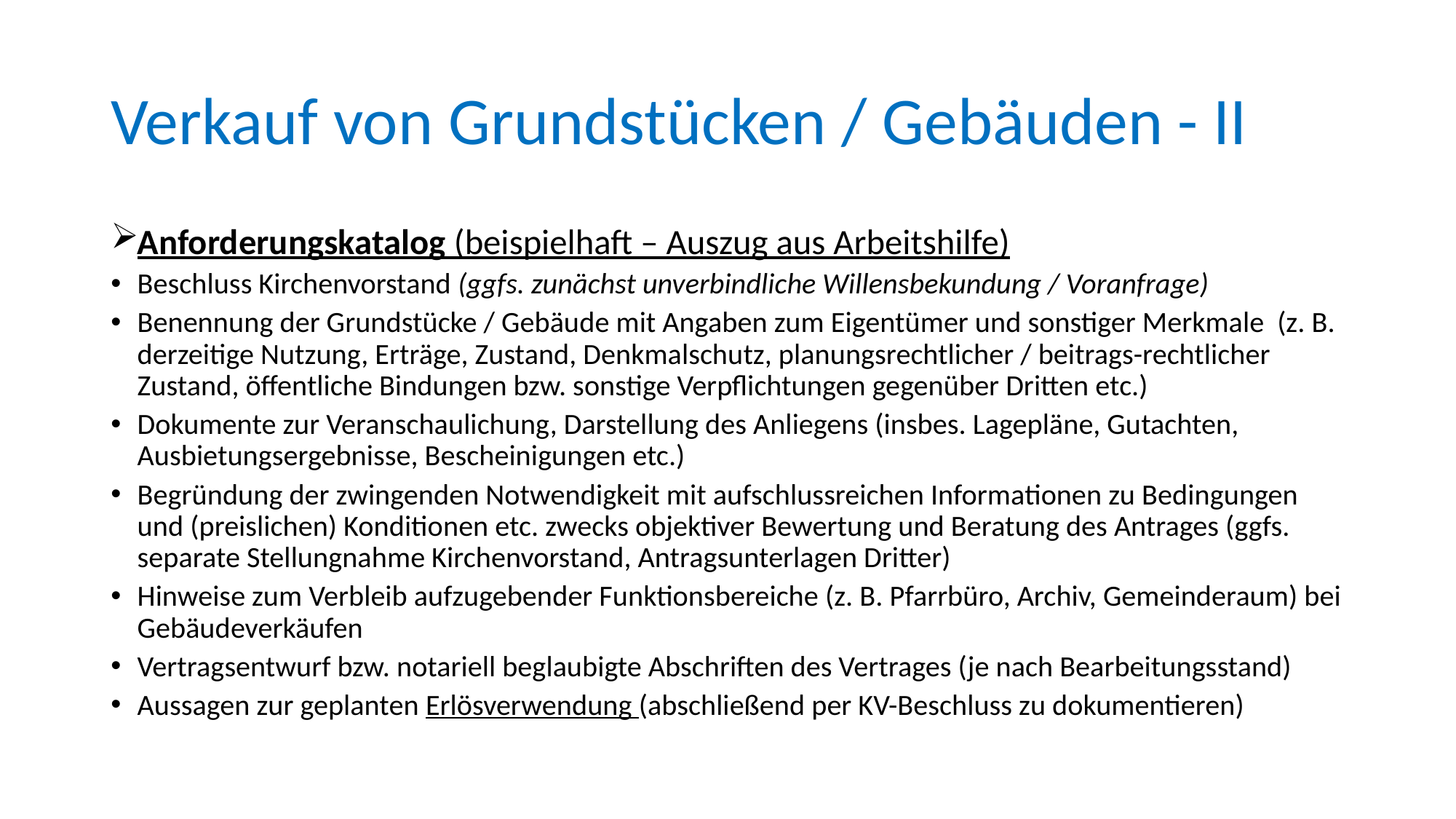

# Verkauf von Grundstücken / Gebäuden - II
Anforderungskatalog (beispielhaft – Auszug aus Arbeitshilfe)
Beschluss Kirchenvorstand (ggfs. zunächst unverbindliche Willensbekundung / Voranfrage)
Benennung der Grundstücke / Gebäude mit Angaben zum Eigentümer und sonstiger Merkmale  (z. B. derzeitige Nutzung, Erträge, Zustand, Denkmalschutz, planungsrechtlicher / beitrags-rechtlicher Zustand, öffentliche Bindungen bzw. sonstige Verpflichtungen gegenüber Dritten etc.)
Dokumente zur Veranschaulichung, Darstellung des Anliegens (insbes. Lagepläne, Gutachten, Ausbietungsergebnisse, Bescheinigungen etc.)
Begründung der zwingenden Notwendigkeit mit aufschlussreichen Informationen zu Bedingungen und (preislichen) Konditionen etc. zwecks objektiver Bewertung und Beratung des Antrages (ggfs. separate Stellungnahme Kirchenvorstand, Antragsunterlagen Dritter)
Hinweise zum Verbleib aufzugebender Funktionsbereiche (z. B. Pfarrbüro, Archiv, Gemeinderaum) bei Gebäudeverkäufen
Vertragsentwurf bzw. notariell beglaubigte Abschriften des Vertrages (je nach Bearbeitungsstand)
Aussagen zur geplanten Erlösverwendung (abschließend per KV-Beschluss zu dokumentieren)